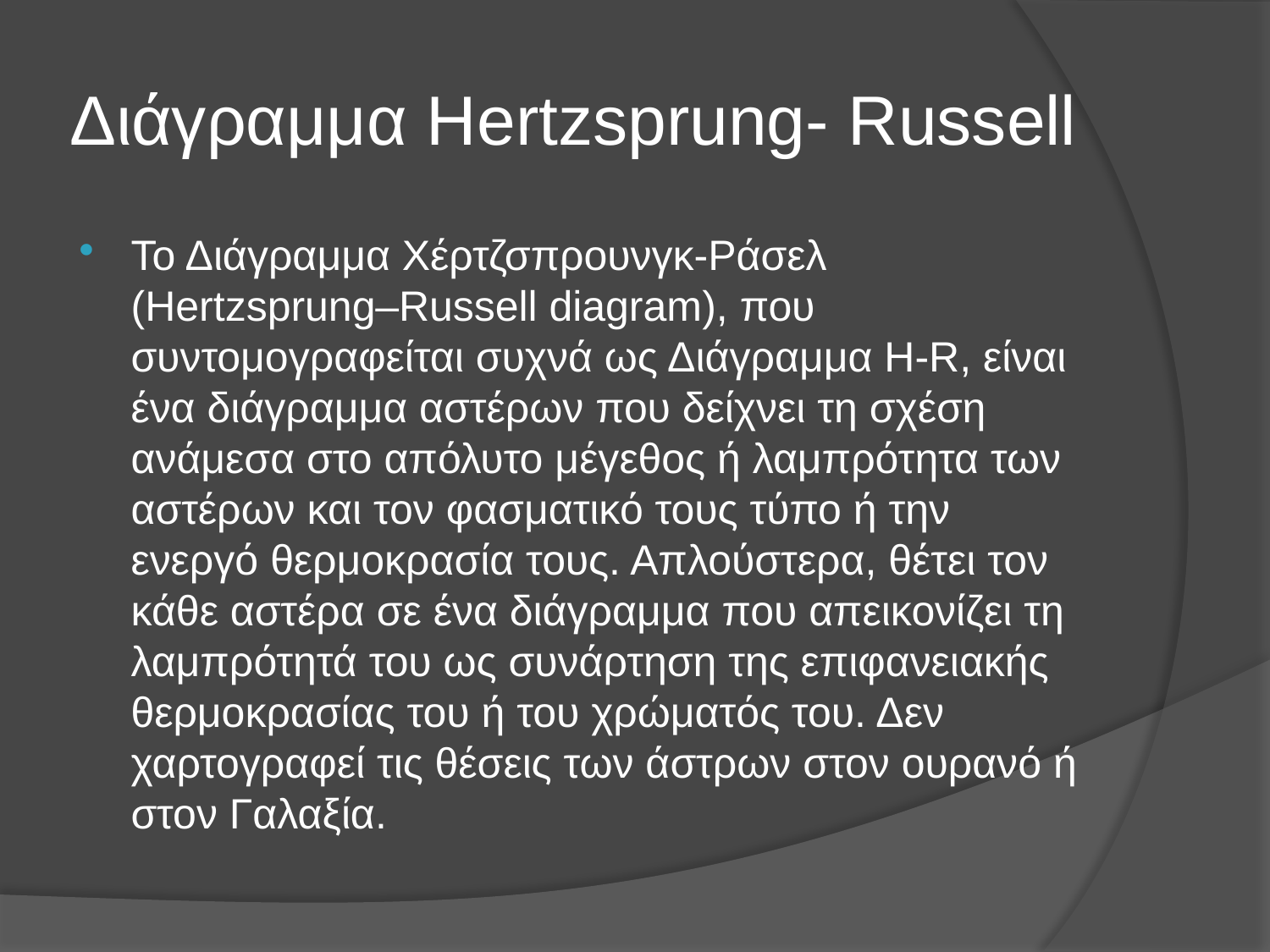

# Διάγραμμα Hertzsprung- Russell
Το Διάγραμμα Χέρτζσπρουνγκ-Ράσελ (Hertzsprung–Russell diagram), που συντομογραφείται συχνά ως Διάγραμμα H-R, είναι ένα διάγραμμα αστέρων που δείχνει τη σχέση ανάμεσα στο απόλυτο μέγεθος ή λαμπρότητα των αστέρων και τον φασματικό τους τύπο ή την ενεργό θερμοκρασία τους. Απλούστερα, θέτει τον κάθε αστέρα σε ένα διάγραμμα που απεικονίζει τη λαμπρότητά του ως συνάρτηση της επιφανειακής θερμοκρασίας του ή του χρώματός του. Δεν χαρτογραφεί τις θέσεις των άστρων στον ουρανό ή στον Γαλαξία.